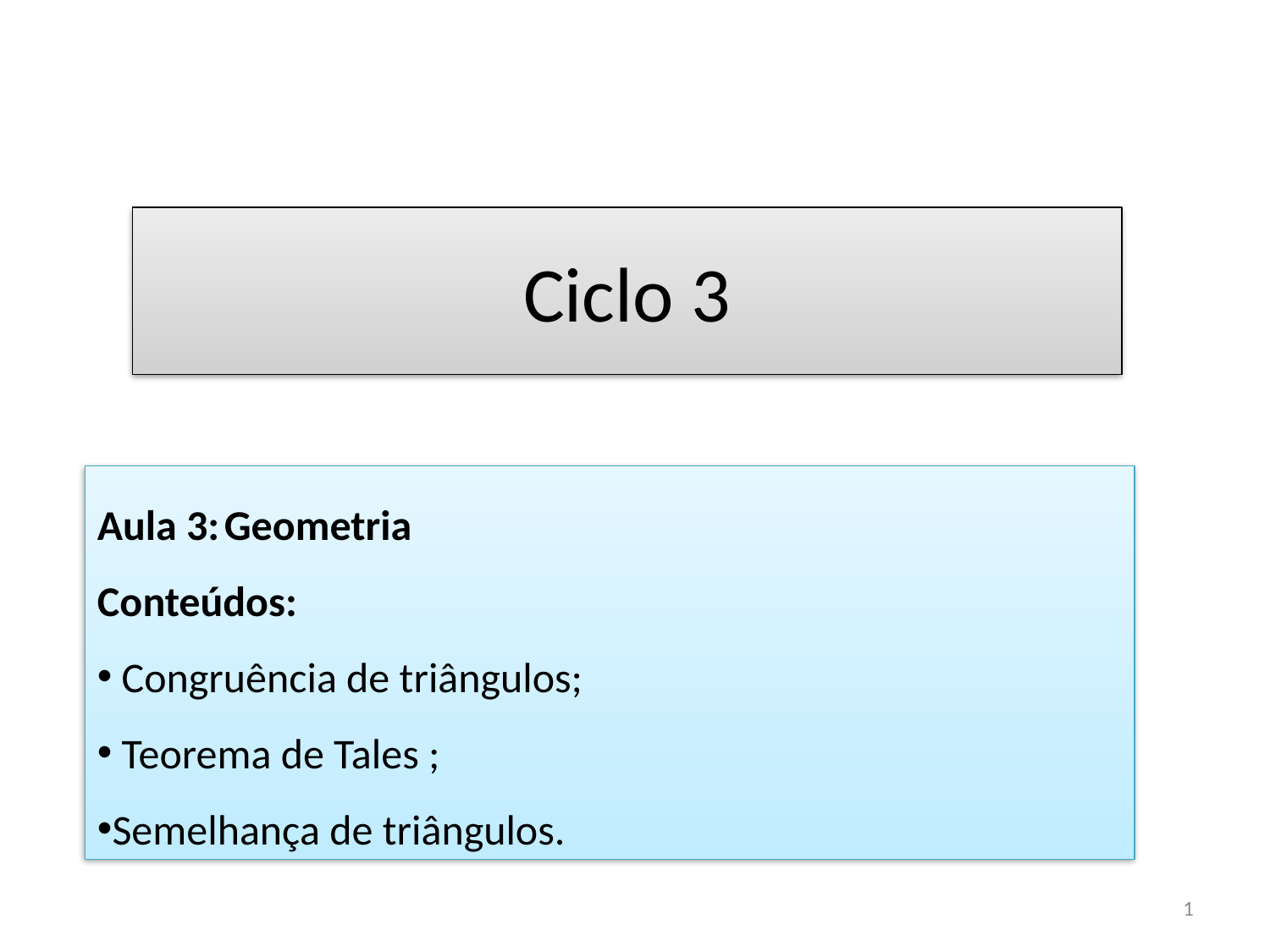

Ciclo 3
Aula 3:	Geometria
Conteúdos:
 Congruência de triângulos;
 Teorema de Tales ;
Semelhança de triângulos.
1